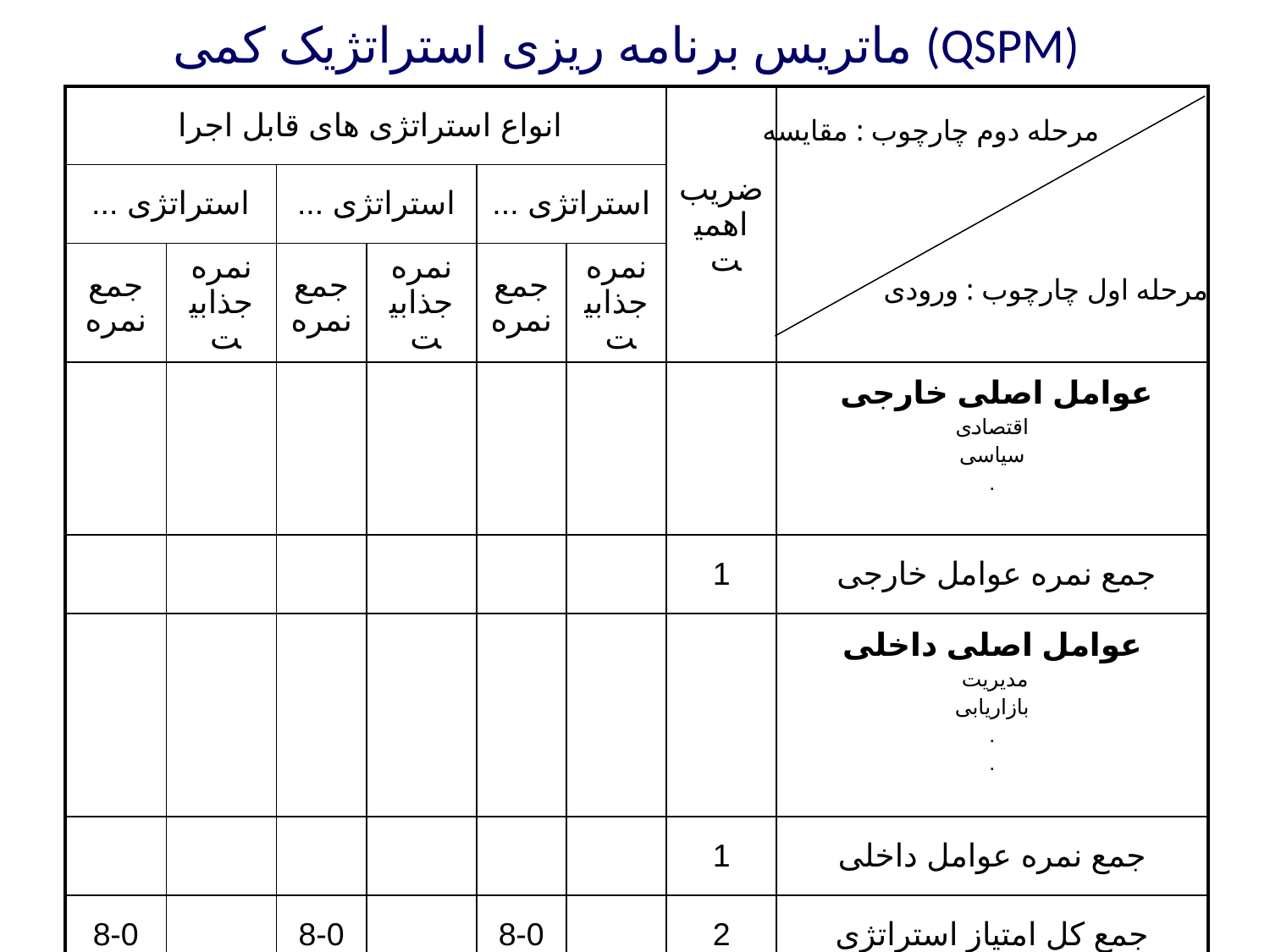

ماتریس برنامه ریزی استراتژیک کمی (QSPM)
| انواع استراتژی های قابل اجرا |  |  |  |  |  | ضریب اهمیت |  |
| --- | --- | --- | --- | --- | --- | --- | --- |
| استراتژی ... |  | استراتژی ... |  | استراتژی ... |  |  |  |
| جمع نمره | نمره جذابیت | جمع نمره | نمره جذابیت | جمع نمره | نمره جذابیت |  |  |
|  |  |  |  |  |  |  | عوامل اصلی خارجی اقتصادی سیاسی . |
|  |  |  |  |  |  | 1 | جمع نمره عوامل خارجی |
|  |  |  |  |  |  |  | عوامل اصلی داخلی مدیریت بازاریابی . . |
|  |  |  |  |  |  | 1 | جمع نمره عوامل داخلی |
| 8-0 |  | 8-0 |  | 8-0 |  | 2 | جمع کل امتیاز استراتژی |

مرحله دوم چارچوب : مقایسه
مرحله اول چارچوب : ورودی